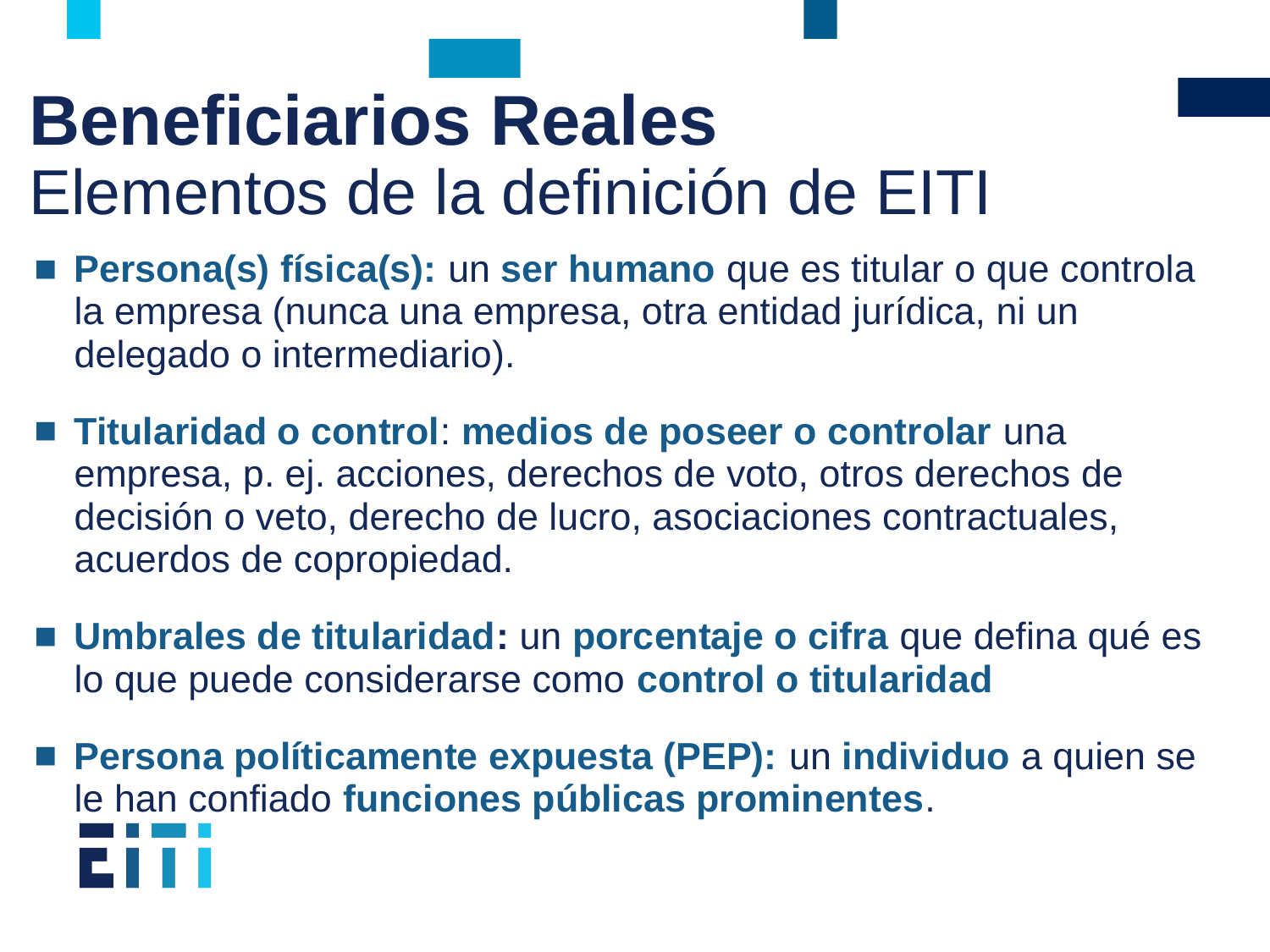

# Beneficiarios Reales Elementos de la definición de EITI
Persona(s) física(s): un ser humano que es titular o que controla la empresa (nunca una empresa, otra entidad jurídica, ni un delegado o intermediario).
Titularidad o control: medios de poseer o controlar una empresa, p. ej. acciones, derechos de voto, otros derechos de decisión o veto, derecho de lucro, asociaciones contractuales, acuerdos de copropiedad.
Umbrales de titularidad: un porcentaje o cifra que defina qué es lo que puede considerarse como control o titularidad
Persona políticamente expuesta (PEP): un individuo a quien se le han confiado funciones públicas prominentes.